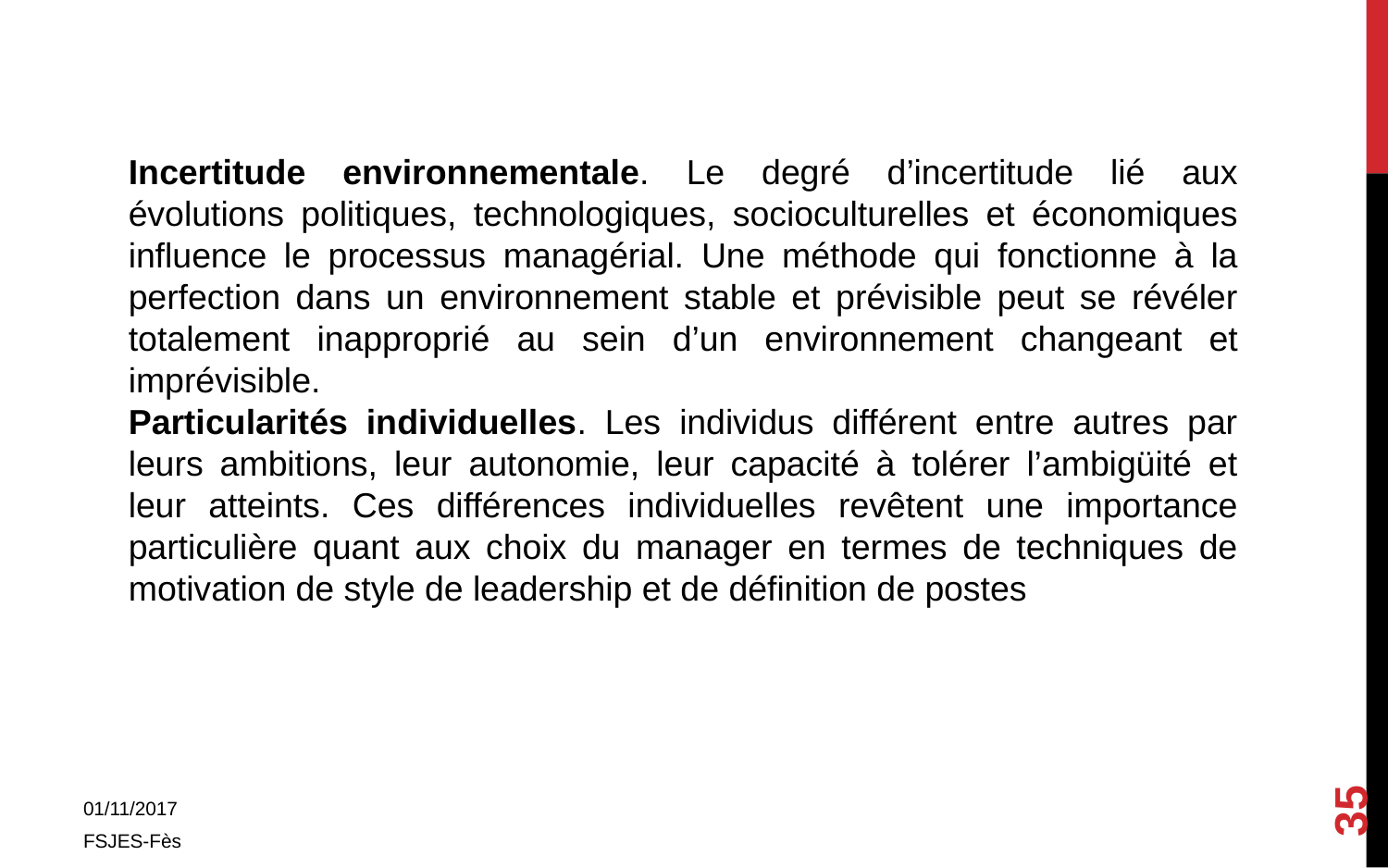

Incertitude environnementale. Le degré d’incertitude lié aux évolutions politiques, technologiques, socioculturelles et économiques influence le processus managérial. Une méthode qui fonctionne à la perfection dans un environnement stable et prévisible peut se révéler totalement inapproprié au sein d’un environnement changeant et imprévisible.
Particularités individuelles. Les individus différent entre autres par leurs ambitions, leur autonomie, leur capacité à tolérer l’ambigüité et leur atteints. Ces différences individuelles revêtent une importance particulière quant aux choix du manager en termes de techniques de motivation de style de leadership et de définition de postes
35
01/11/2017
FSJES-Fès